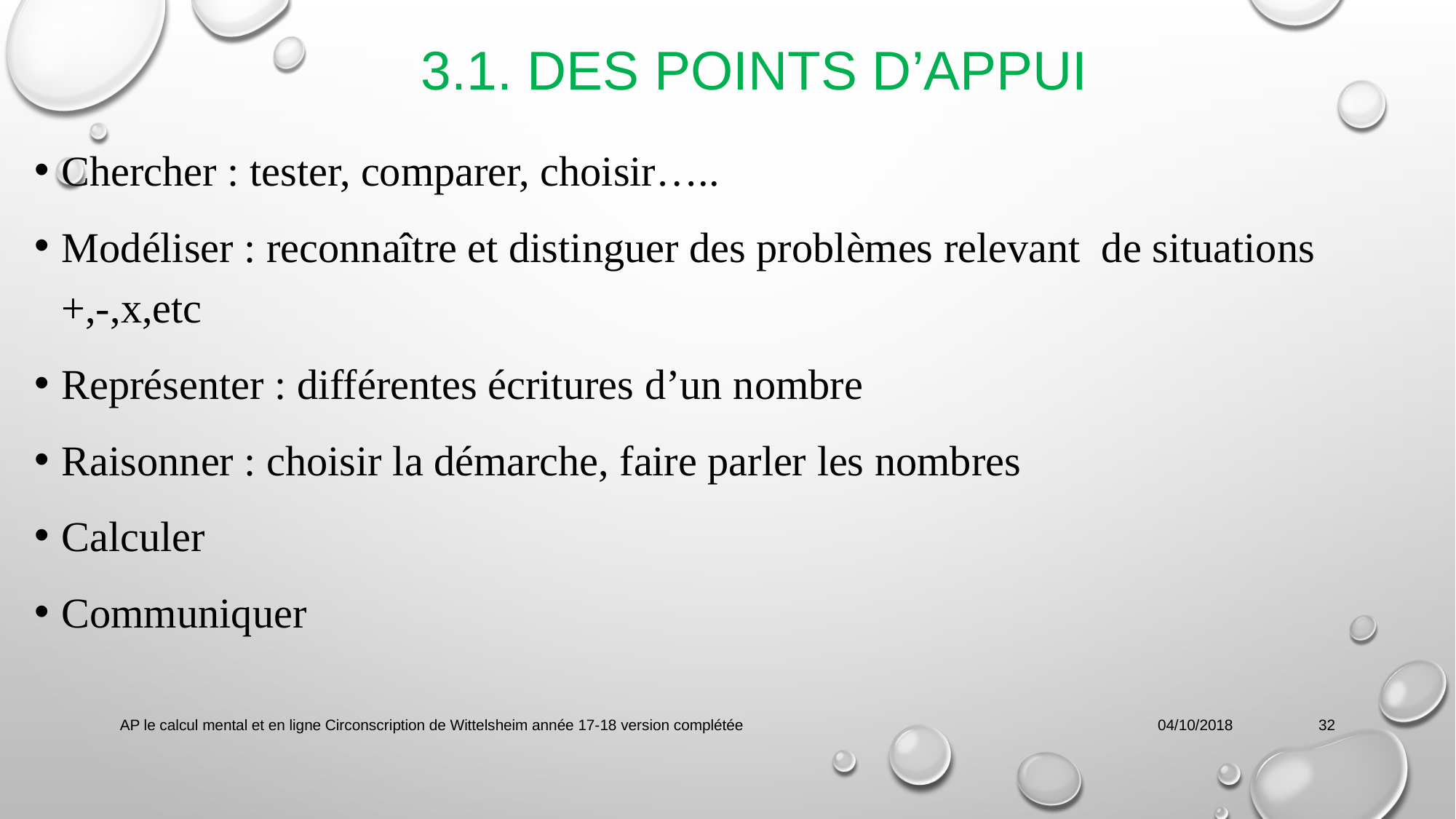

# 3.1. DES POINTS D’APPUI
Chercher : tester, comparer, choisir…..
Modéliser : reconnaître et distinguer des problèmes relevant  de situations +,-,x,etc
Représenter : différentes écritures d’un nombre
Raisonner : choisir la démarche, faire parler les nombres
Calculer
Communiquer
AP le calcul mental et en ligne Circonscription de Wittelsheim année 17-18 version complétée
04/10/2018
32